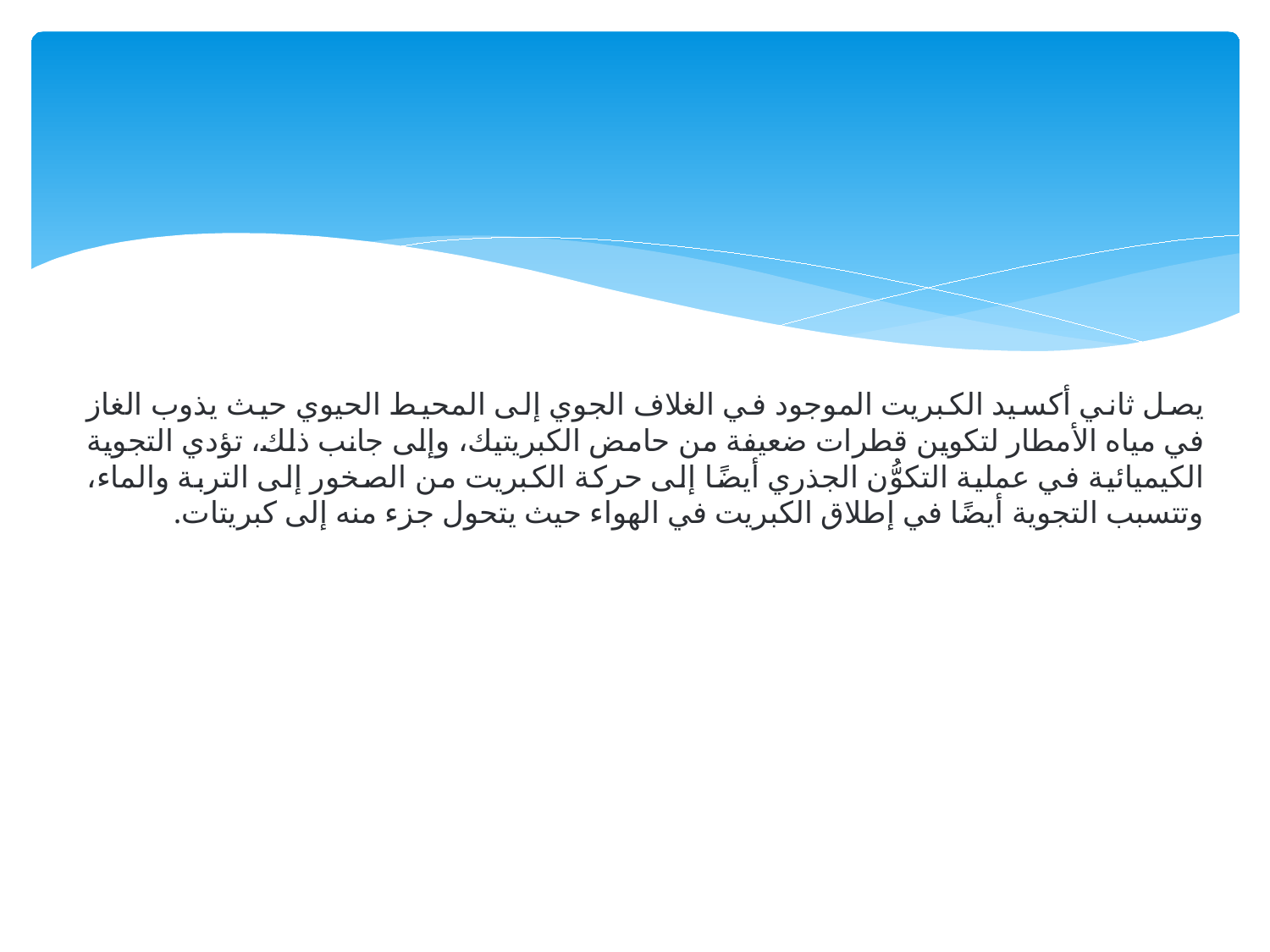

# يصل ثاني أكسيد الكبريت الموجود في الغلاف الجوي إلى المحيط الحيوي حيث يذوب الغاز في مياه الأمطار لتكوين قطرات ضعيفة من حامض الكبريتيك، وإلى جانب ذلك، تؤدي التجوية الكيميائية في عملية التكوُّن الجذري أيضًا إلى حركة الكبريت من الصخور إلى التربة والماء، وتتسبب التجوية أيضًا في إطلاق الكبريت في الهواء حيث يتحول جزء منه إلى كبريتات.